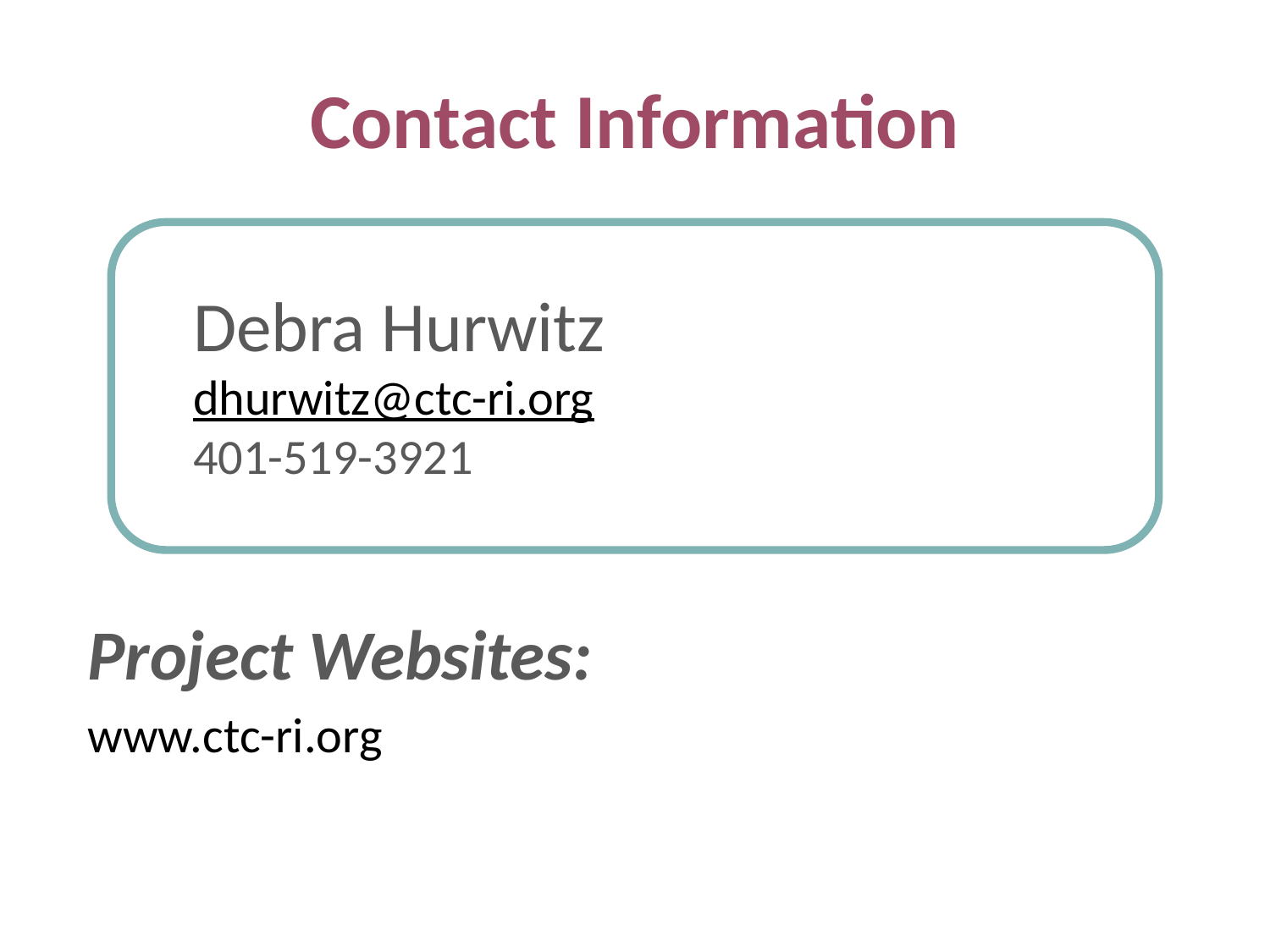

# Contact Information

Debra Hurwitz
dhurwitz@ctc-ri.org
401-519-3921

Project Websites:
www.ctc-ri.org